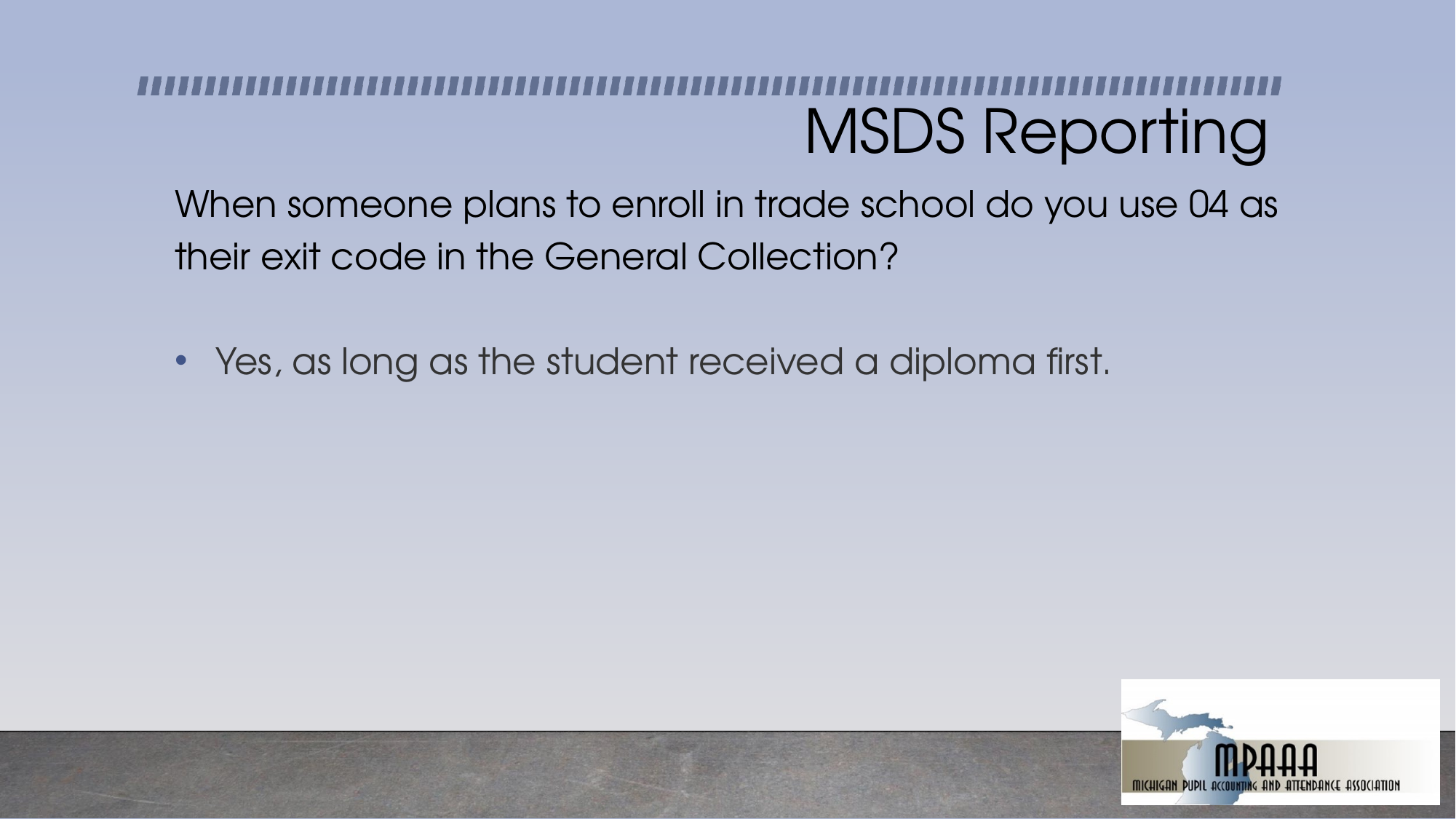

# MSDS Reporting
When someone plans to enroll in trade school do you use 04 as their exit code in the General Collection?

Yes, as long as the student received a diploma first.